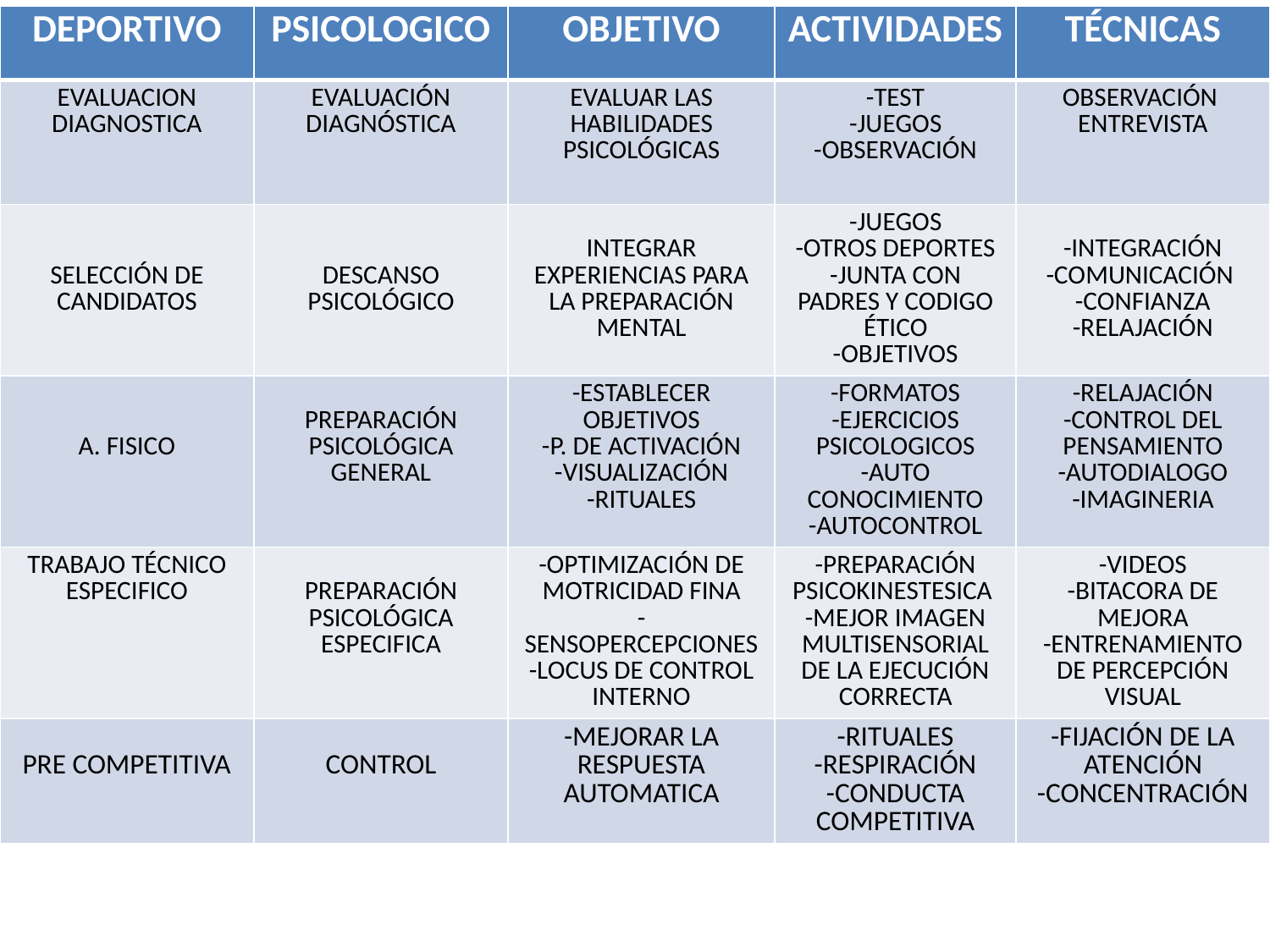

| DEPORTIVO | PSICOLOGICO | OBJETIVO | ACTIVIDADES | TÉCNICAS |
| --- | --- | --- | --- | --- |
| EVALUACION DIAGNOSTICA | EVALUACIÓN DIAGNÓSTICA | EVALUAR LAS HABILIDADES PSICOLÓGICAS | -TEST -JUEGOS -OBSERVACIÓN | OBSERVACIÓN ENTREVISTA |
| SELECCIÓN DE CANDIDATOS | DESCANSO PSICOLÓGICO | INTEGRAR EXPERIENCIAS PARA LA PREPARACIÓN MENTAL | -JUEGOS -OTROS DEPORTES -JUNTA CON PADRES Y CODIGO ÉTICO -OBJETIVOS | -INTEGRACIÓN -COMUNICACIÓN -CONFIANZA -RELAJACIÓN |
| A. FISICO | PREPARACIÓN PSICOLÓGICA GENERAL | -ESTABLECER OBJETIVOS -P. DE ACTIVACIÓN -VISUALIZACIÓN -RITUALES | -FORMATOS -EJERCICIOS PSICOLOGICOS -AUTO CONOCIMIENTO -AUTOCONTROL | -RELAJACIÓN -CONTROL DEL PENSAMIENTO -AUTODIALOGO -IMAGINERIA |
| TRABAJO TÉCNICO ESPECIFICO | PREPARACIÓN PSICOLÓGICA ESPECIFICA | -OPTIMIZACIÓN DE MOTRICIDAD FINA -SENSOPERCEPCIONES -LOCUS DE CONTROL INTERNO | -PREPARACIÓN PSICOKINESTESICA -MEJOR IMAGEN MULTISENSORIAL DE LA EJECUCIÓN CORRECTA | -VIDEOS -BITACORA DE MEJORA -ENTRENAMIENTO DE PERCEPCIÓN VISUAL |
| PRE COMPETITIVA | CONTROL | -MEJORAR LA RESPUESTA AUTOMATICA | -RITUALES -RESPIRACIÓN -CONDUCTA COMPETITIVA | -FIJACIÓN DE LA ATENCIÓN -CONCENTRACIÓN |